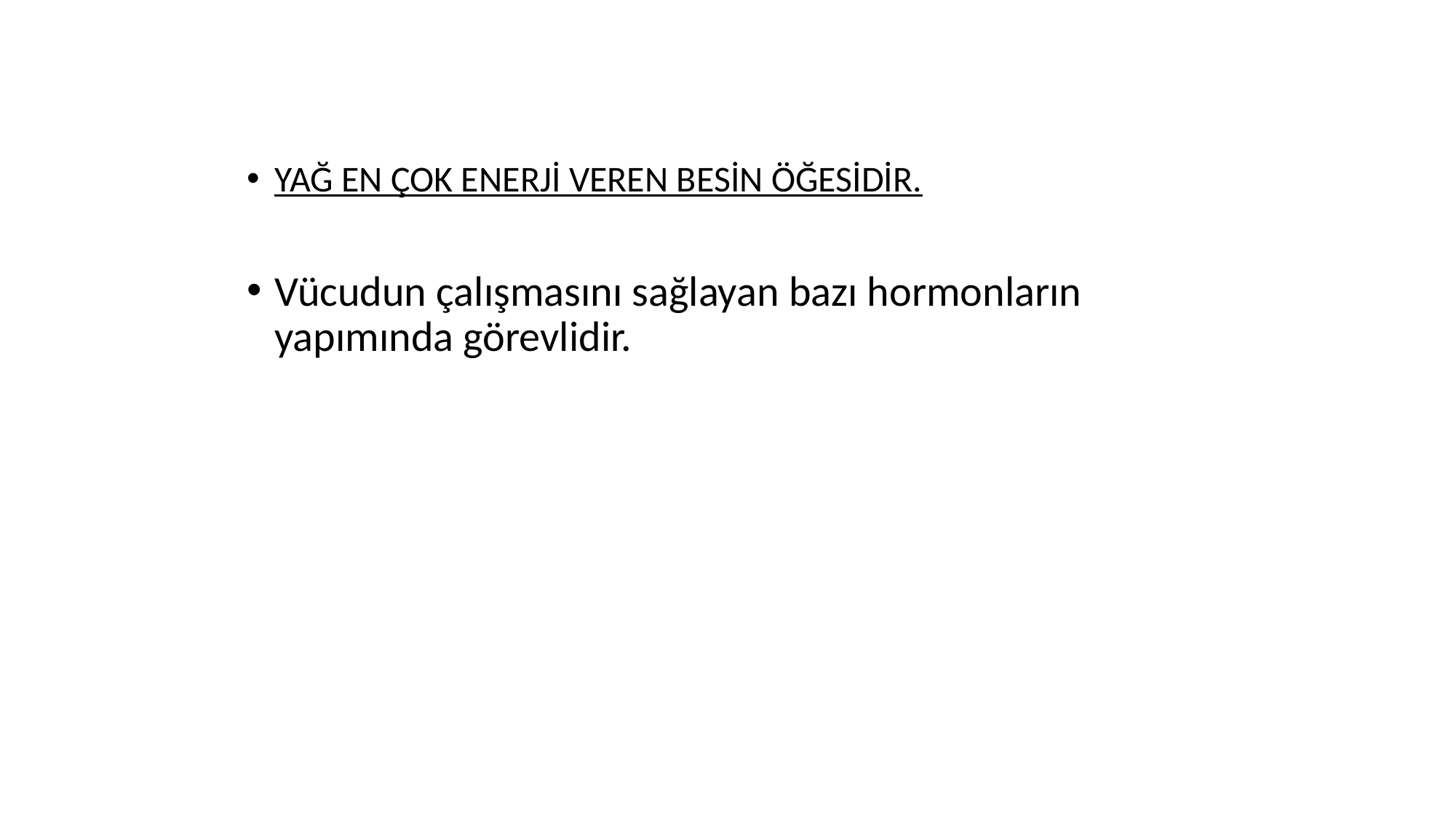

YAĞ EN ÇOK ENERJİ VEREN BESİN ÖĞESİDİR.

Vücudun çalışmasını sağlayan bazı hormonların yapımında görevlidir.